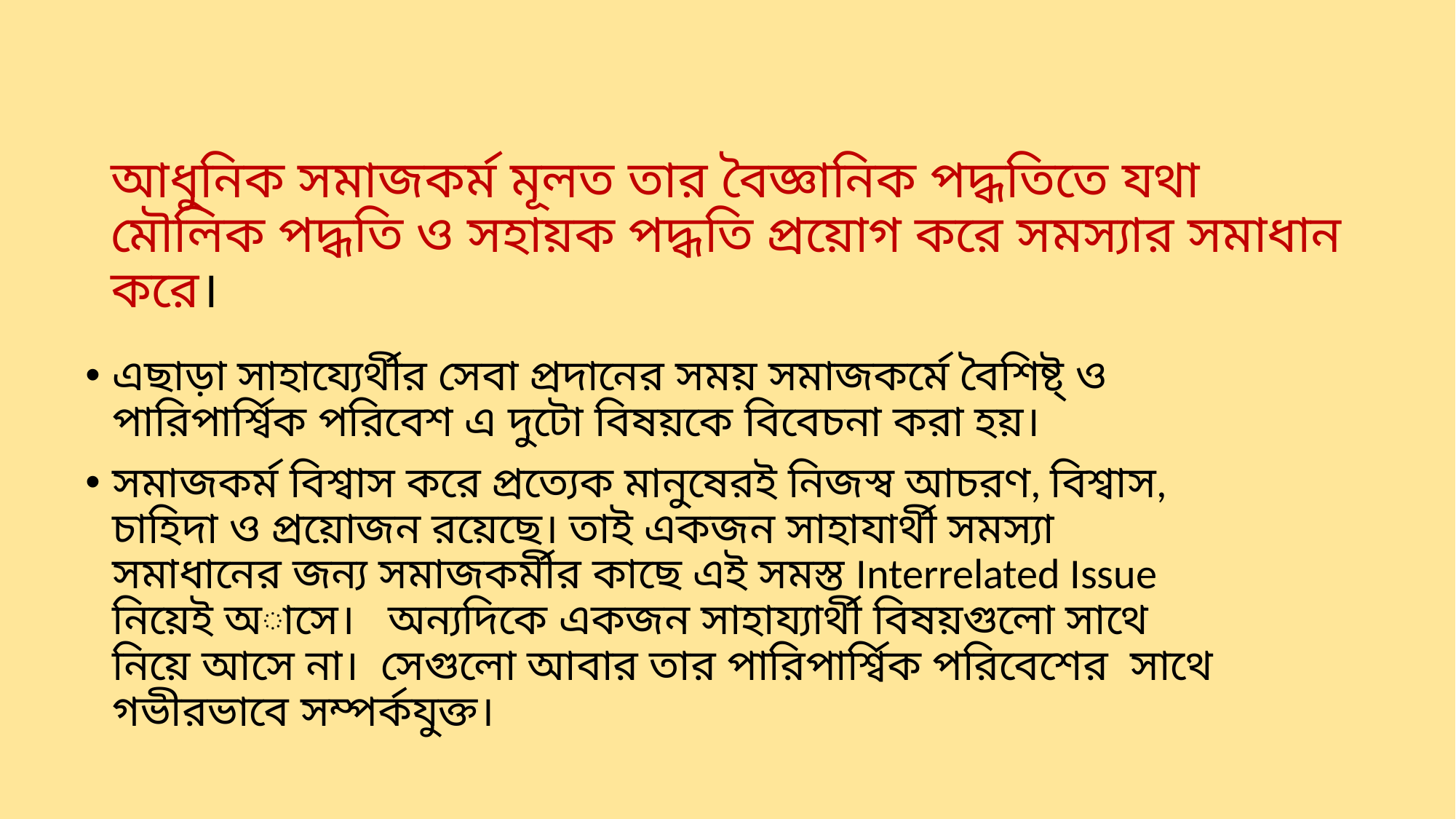

# আধুনিক সমাজকর্ম মূলত তার বৈজ্ঞানিক পদ্ধতিতে যথা মৌলিক পদ্ধতি ও সহায়ক পদ্ধতি প্রয়োগ করে সমস্যার সমাধান করে।
এছাড়া সাহায্যের্থীর সেবা প্রদানের সময় সমাজকর্মে বৈশিষ্ট্ ও পারিপার্শ্বিক পরিবেশ এ দুটো বিষয়কে বিবেচনা করা হয়।
সমাজকর্ম বিশ্বাস করে প্রত্যেক মানুষেরই নিজস্ব আচরণ, বিশ্বাস, চাহিদা ও প্রয়োজন রয়েছে। তাই একজন সাহাযার্থী সমস্যা সমাধানের জন্য সমাজকর্মীর কাছে এই সমস্ত Interrelated Issue নিয়েই অাসে।   অন্যদিকে একজন সাহায্যার্থী বিষয়গুলো সাথে নিয়ে আসে না।  সেগুলো আবার তার পারিপার্শ্বিক পরিবেশের  সাথে গভীরভাবে সম্পর্কযুক্ত।